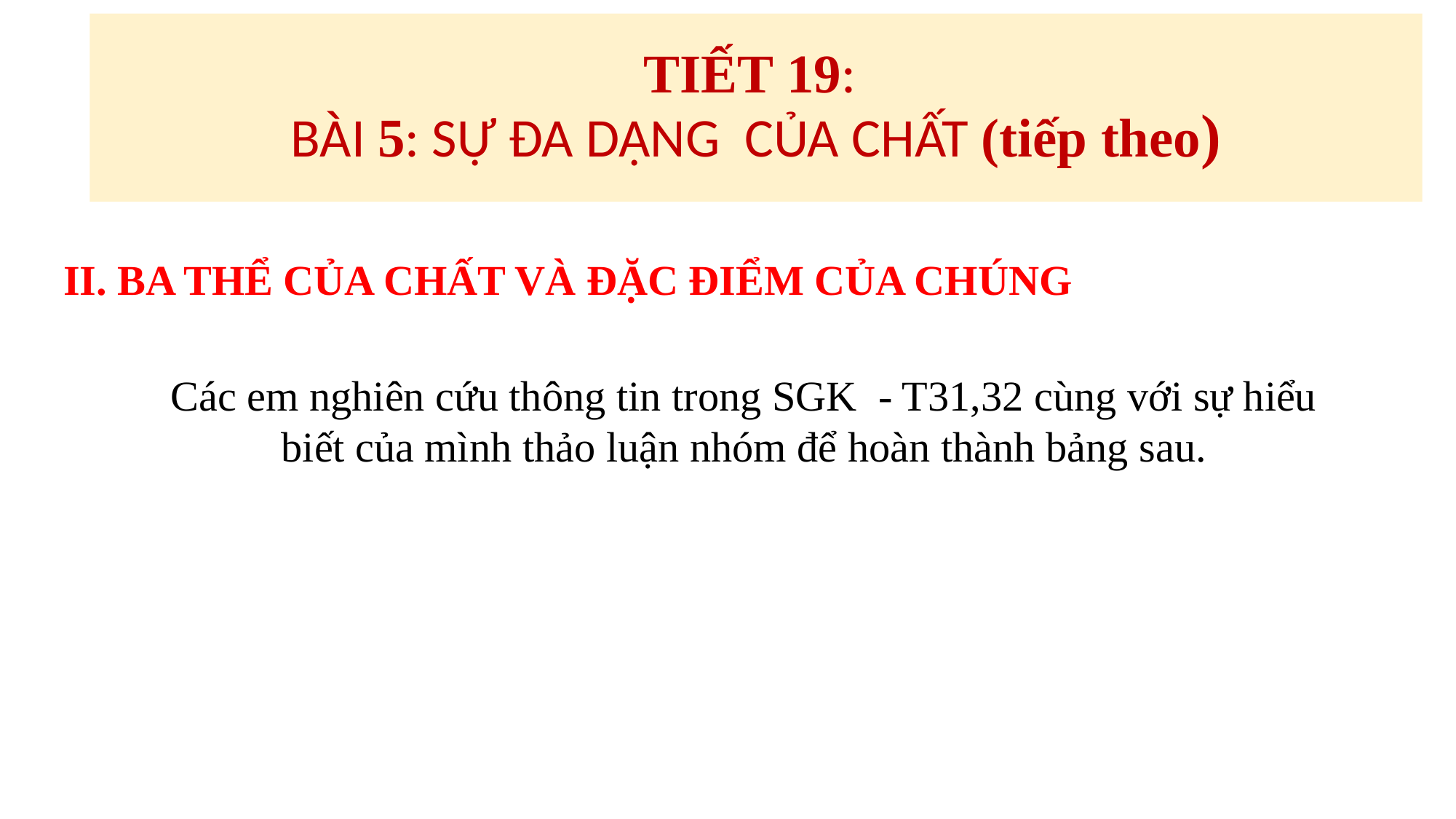

TIẾT 19:
BÀI 5: SỰ ĐA DẠNG  CỦA CHẤT (tiếp theo)
II. BA THỂ CỦA CHẤT VÀ ĐẶC ĐIỂM CỦA CHÚNG
Các em nghiên cứu thông tin trong SGK  - T31,32 cùng với sự hiểu biết của mình thảo luận nhóm để hoàn thành bảng sau.